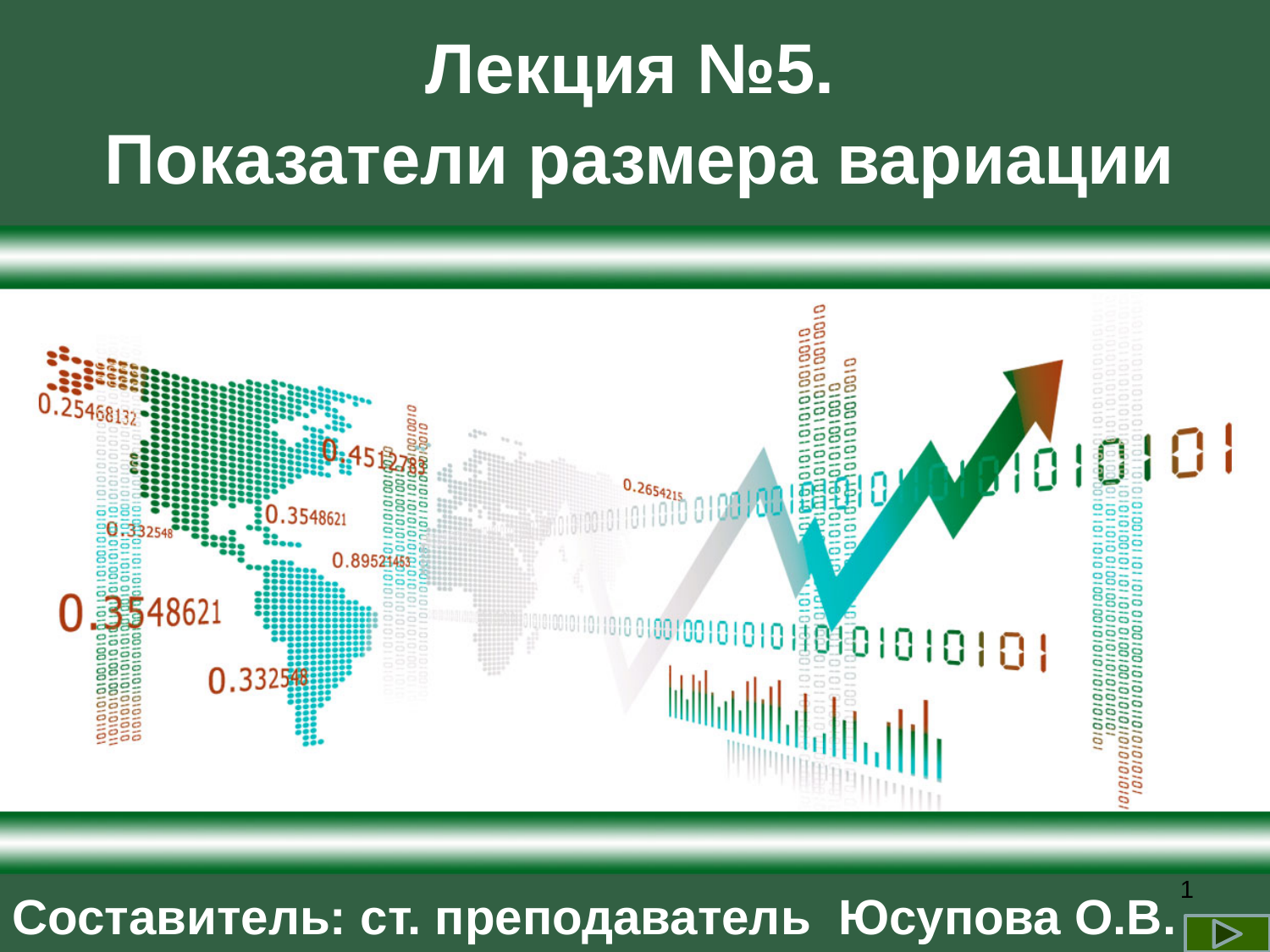

Лекция №5.
Показатели размера вариации
1
Составитель: ст. преподаватель  Юсупова О.В.